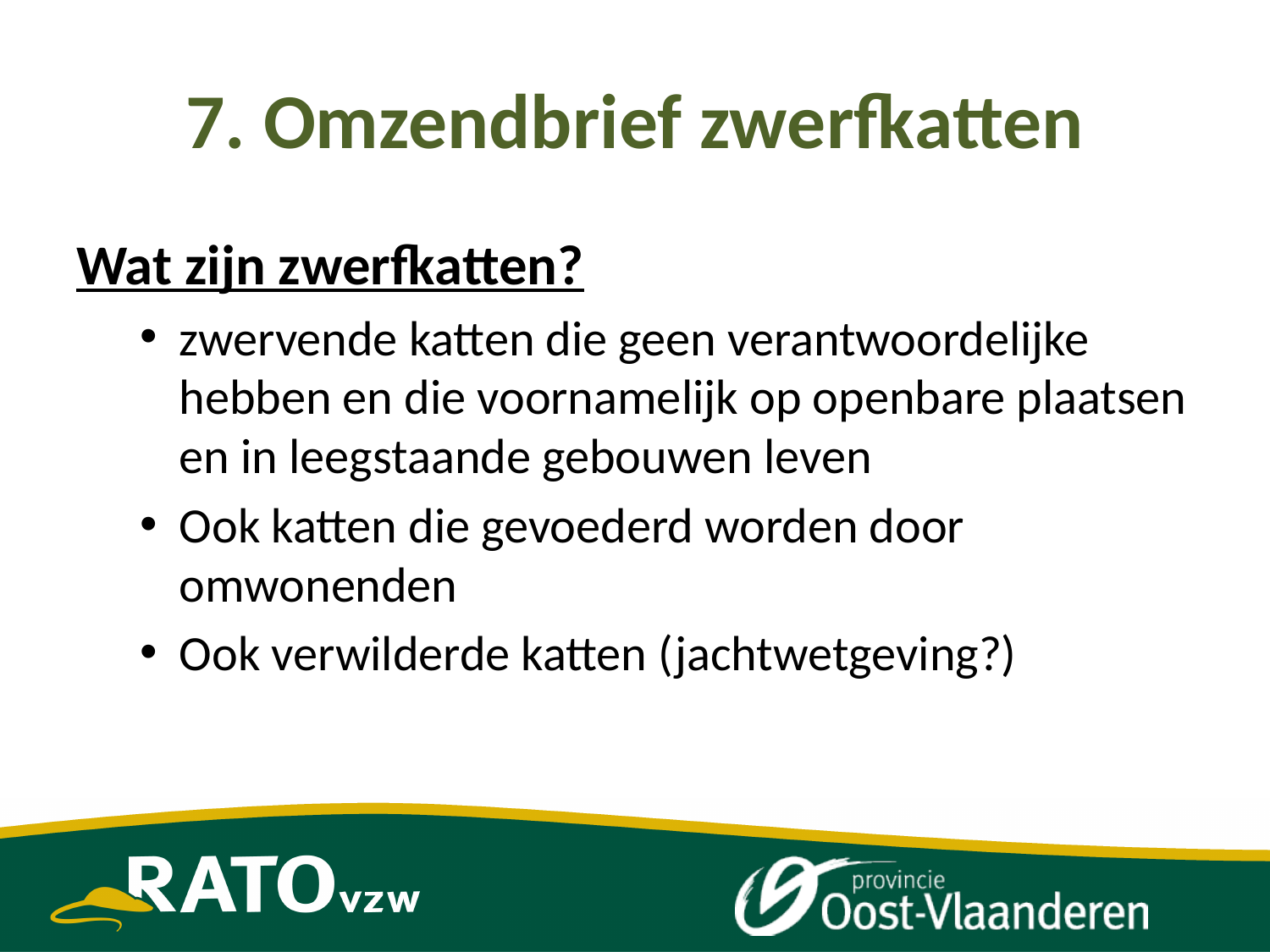

# 7. Omzendbrief zwerfkatten
Wat zijn zwerfkatten?
zwervende katten die geen verantwoordelijke hebben en die voornamelijk op openbare plaatsen en in leegstaande gebouwen leven
Ook katten die gevoederd worden door omwonenden
Ook verwilderde katten (jachtwetgeving?)